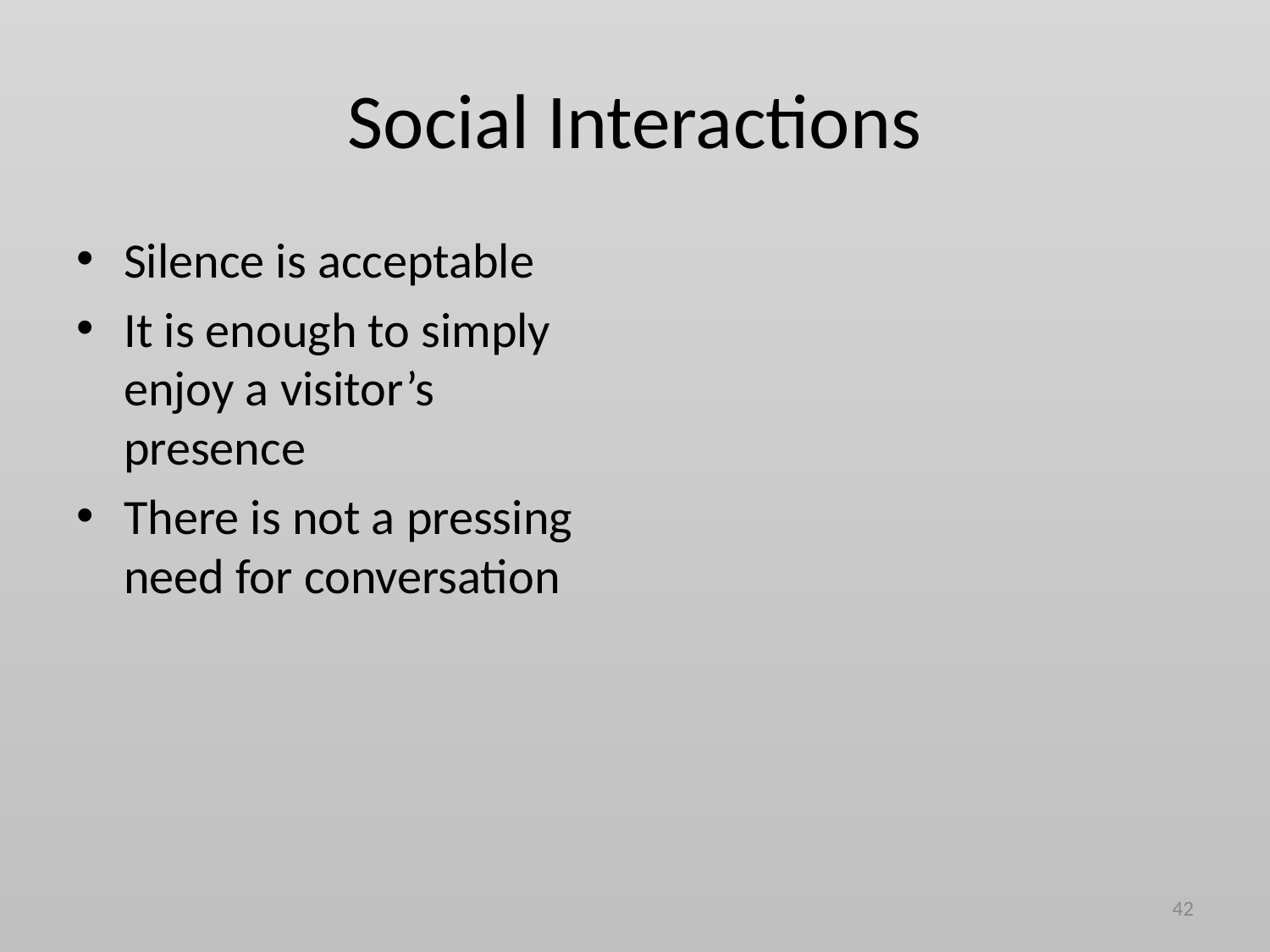

# Social Interactions
Silence is acceptable
It is enough to simply enjoy a visitor’s presence
There is not a pressing need for conversation

42